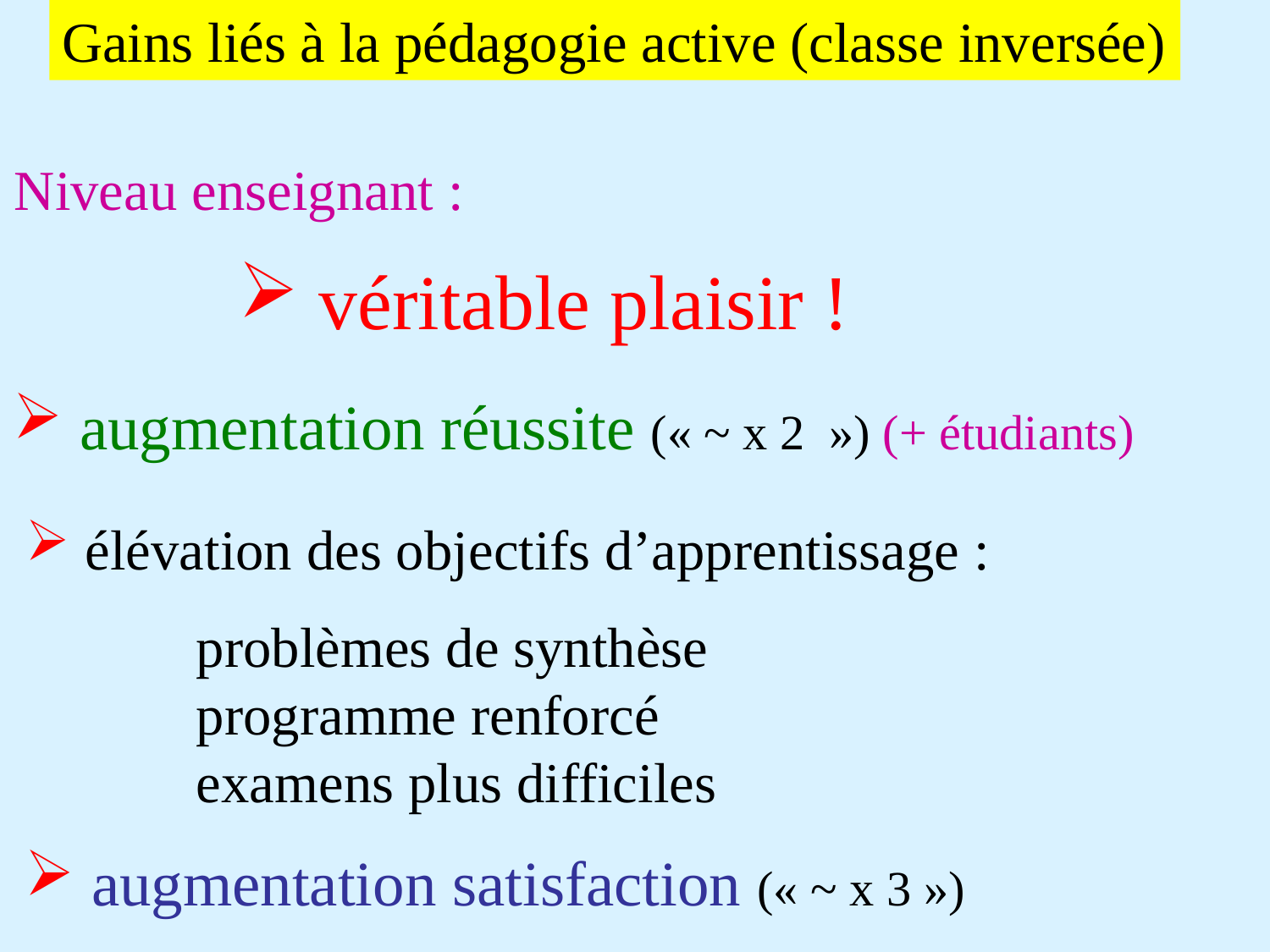

Gains liés à la pédagogie active (classe inversée)
Niveau enseignant :
 véritable plaisir !
 augmentation réussite (« ~ x 2  ») (+ étudiants)

 élévation des objectifs d’apprentissage :

            problèmes de synthèse
            programme renforcé
            examens plus difficiles
 augmentation satisfaction (« ~ x 3 »)